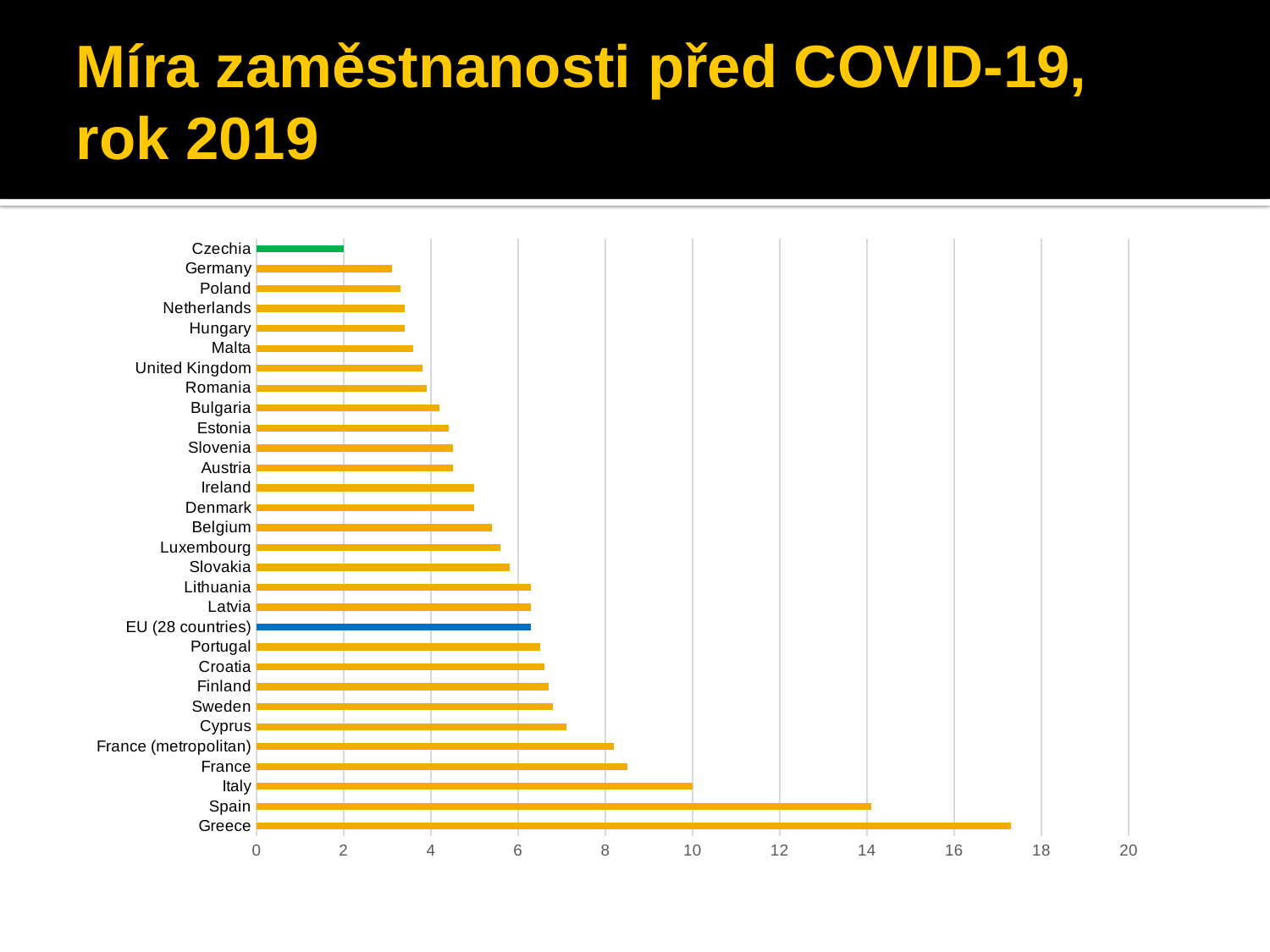

Míra zaměstnanosti před COVID-19, rok 2019

### Chart

| Category |  |
|---|---|
| Greece | 17.3 |
| Spain | 14.1 |
| Italy | 10.0 |
| France | 8.5 |
| France (metropolitan) | 8.2 |
| Cyprus | 7.1 |
| Sweden | 6.8 |
| Finland | 6.7 |
| Croatia | 6.6 |
| Portugal | 6.5 |
| EU (28 countries) | 6.3 |
| Latvia | 6.3 |
| Lithuania | 6.3 |
| Slovakia | 5.8 |
| Luxembourg | 5.6 |
| Belgium | 5.4 |
| Denmark | 5.0 |
| Ireland | 5.0 |
| Austria | 4.5 |
| Slovenia | 4.5 |
| Estonia | 4.4 |
| Bulgaria | 4.2 |
| Romania | 3.9 |
| United Kingdom | 3.8 |
| Malta | 3.6 |
| Hungary | 3.4 |
| Netherlands | 3.4 |
| Poland | 3.3 |
| Germany | 3.1 |
| Czechia | 2.0 |